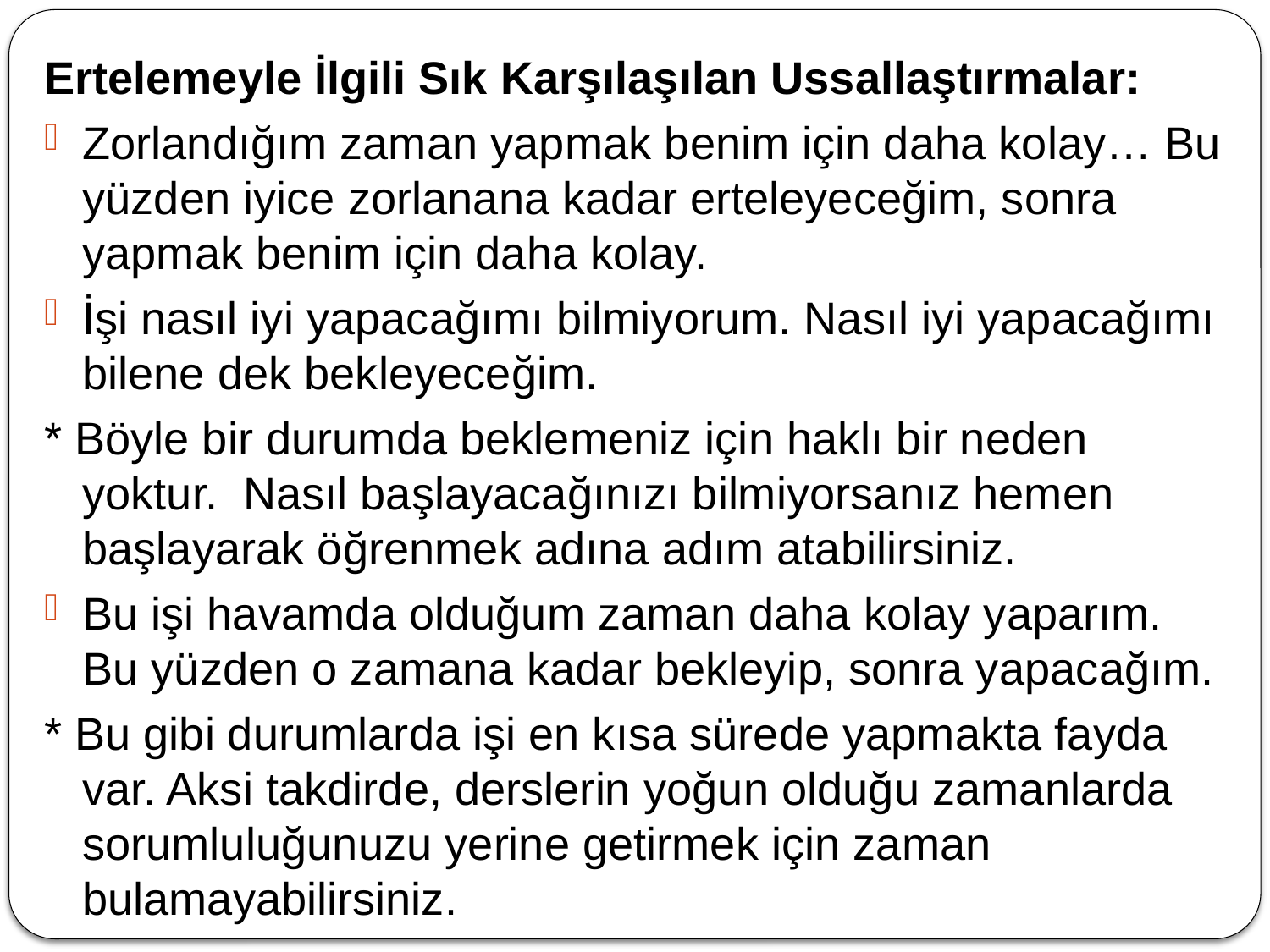

Ertelemeyle İlgili Sık Karşılaşılan Ussallaştırmalar:
Zorlandığım zaman yapmak benim için daha kolay… Bu yüzden iyice zorlanana kadar erteleyeceğim, sonra yapmak benim için daha kolay.
İşi nasıl iyi yapacağımı bilmiyorum. Nasıl iyi yapacağımı bilene dek bekleyeceğim.
* Böyle bir durumda beklemeniz için haklı bir neden yoktur.  Nasıl başlayacağınızı bilmiyorsanız hemen başlayarak öğrenmek adına adım atabilirsiniz.
Bu işi havamda olduğum zaman daha kolay yaparım. Bu yüzden o zamana kadar bekleyip, sonra yapacağım.
* Bu gibi durumlarda işi en kısa sürede yapmakta fayda var. Aksi takdirde, derslerin yoğun olduğu zamanlarda sorumluluğunuzu yerine getirmek için zaman bulamayabilirsiniz.